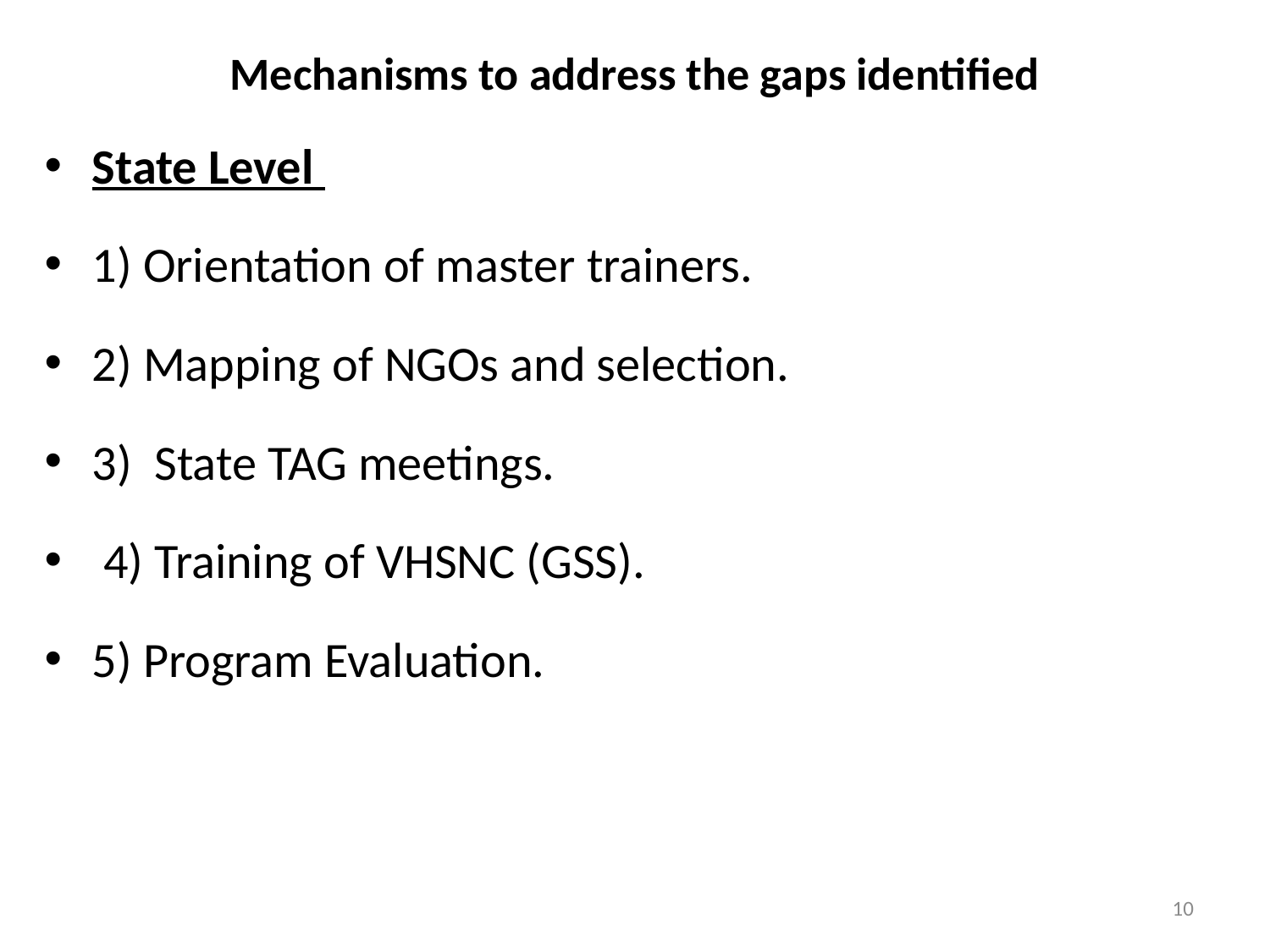

# Mechanisms to address the gaps identified
State Level
1) Orientation of master trainers.
2) Mapping of NGOs and selection.
3)  State TAG meetings.
 4) Training of VHSNC (GSS).
5) Program Evaluation.
10